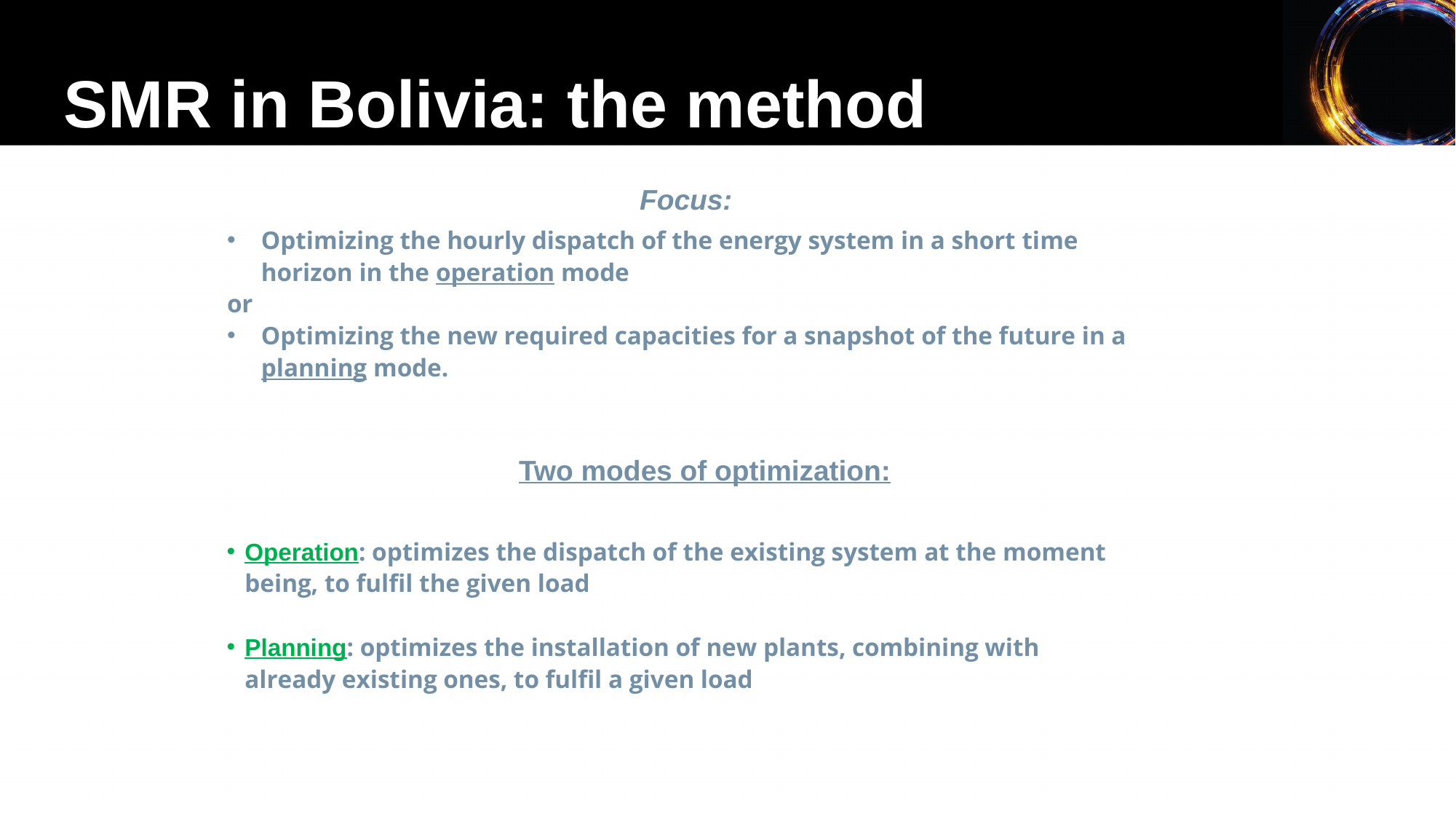

SMR in Bolivia: the method
Focus:
Optimizing the hourly dispatch of the energy system in a short time horizon in the operation mode
or
Optimizing the new required capacities for a snapshot of the future in a planning mode.

Two modes of optimization:
Operation: optimizes the dispatch of the existing system at the moment being, to fulfil the given load

Planning: optimizes the installation of new plants, combining with already existing ones, to fulfil a given load